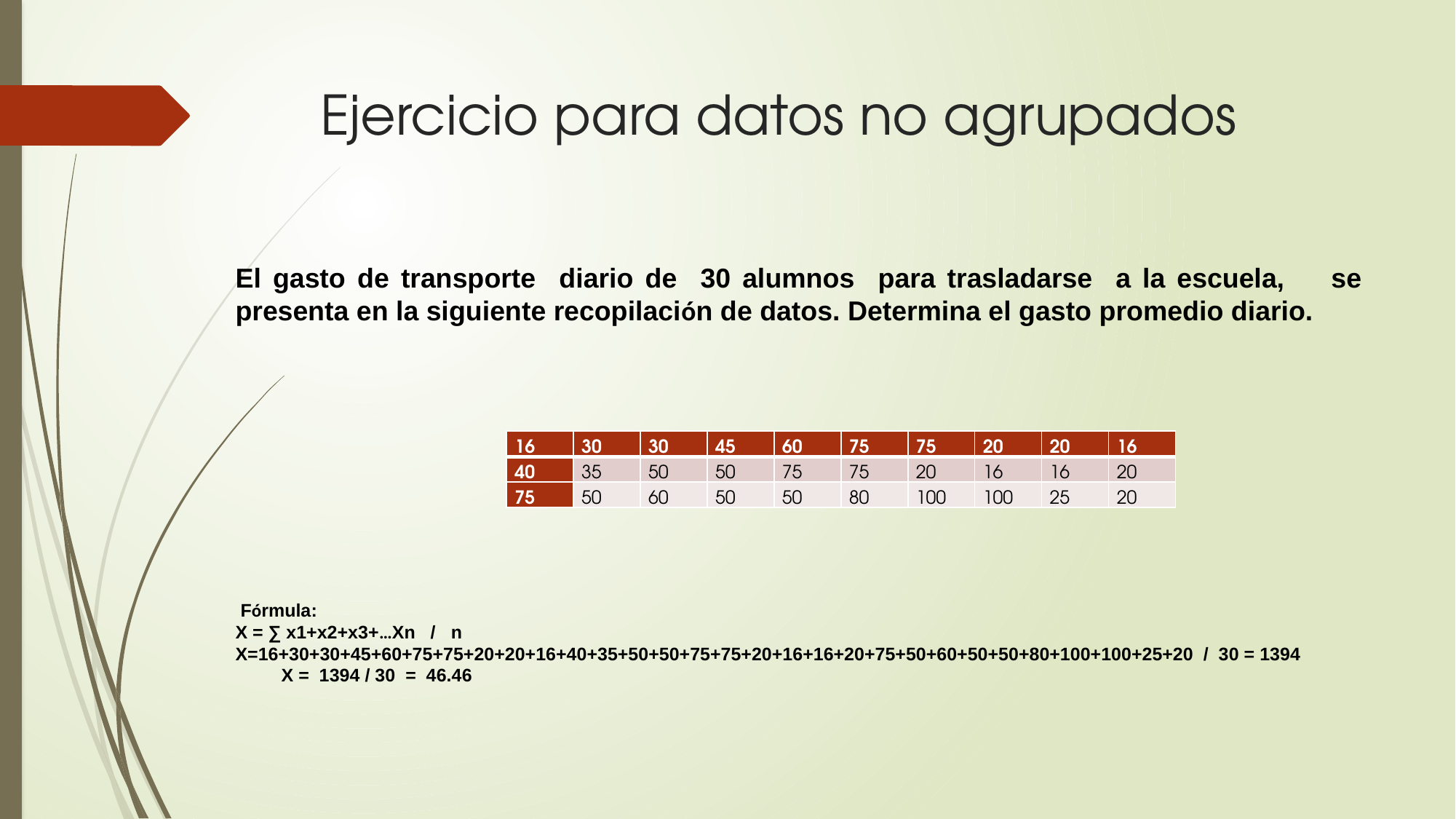

# Ejercicio para datos no agrupados
El gasto de transporte  diario de  30 alumnos  para trasladarse  a la escuela,    se presenta en la siguiente recopilación de datos. Determina el gasto promedio diario.

 Fórmula:
X = ∑ x1+x2+x3+…Xn   /   n
X=16+30+30+45+60+75+75+20+20+16+40+35+50+50+75+75+20+16+16+20+75+50+60+50+50+80+100+100+25+20  /  30 = 1394
         X =  1394 / 30  =  46.46
| 16 | 30 | 30 | 45 | 60 | 75 | 75 | 20 | 20 | 16 |
| --- | --- | --- | --- | --- | --- | --- | --- | --- | --- |
| 40 | 35 | 50 | 50 | 75 | 75 | 20 | 16 | 16 | 20 |
| 75 | 50 | 60 | 50 | 50 | 80 | 100 | 100 | 25 | 20 |